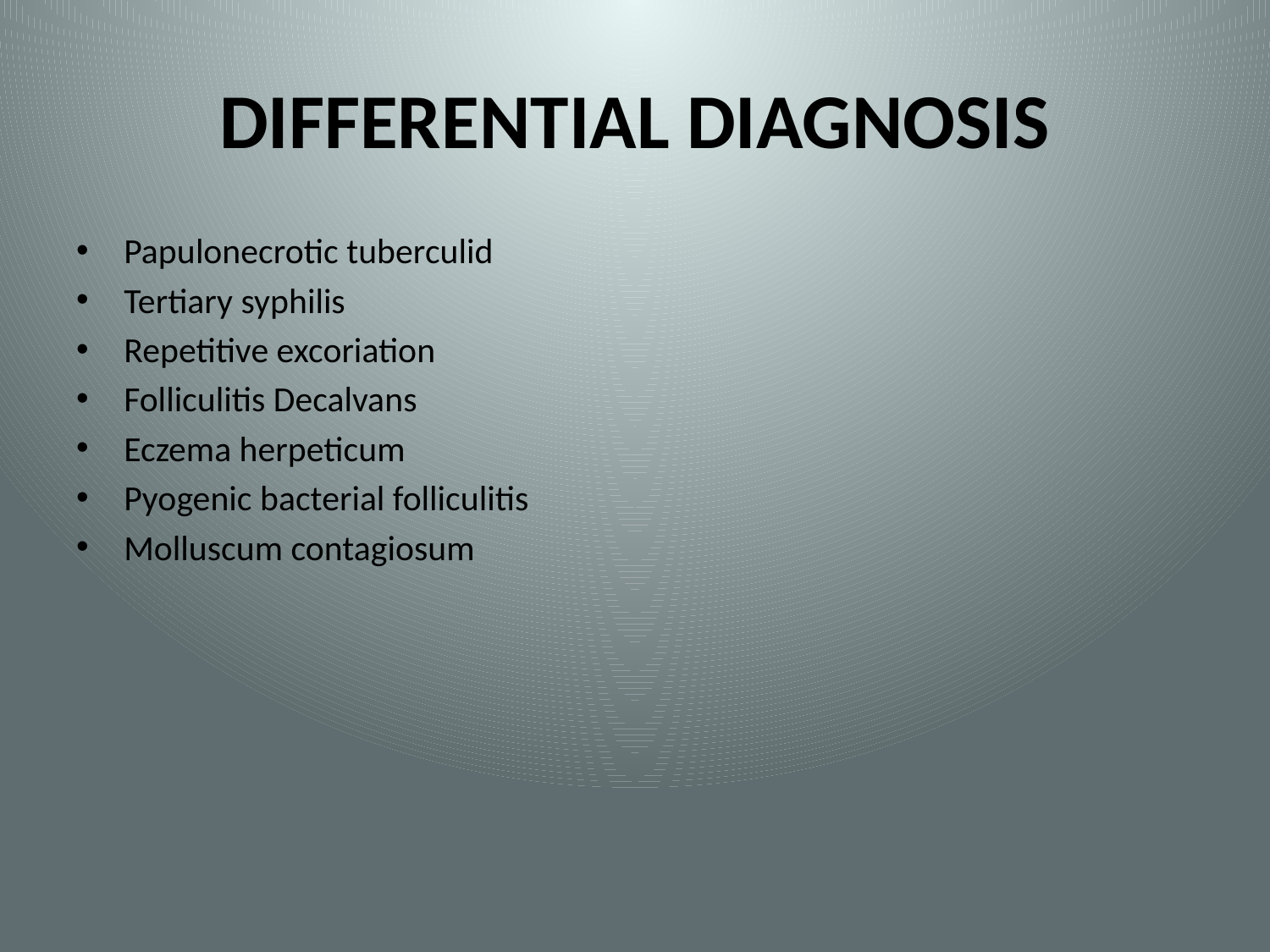

# DIFFERENTIAL DIAGNOSIS
Papulonecrotic tuberculid
Tertiary syphilis
Repetitive excoriation
Folliculitis Decalvans
Eczema herpeticum
Pyogenic bacterial folliculitis
Molluscum contagiosum